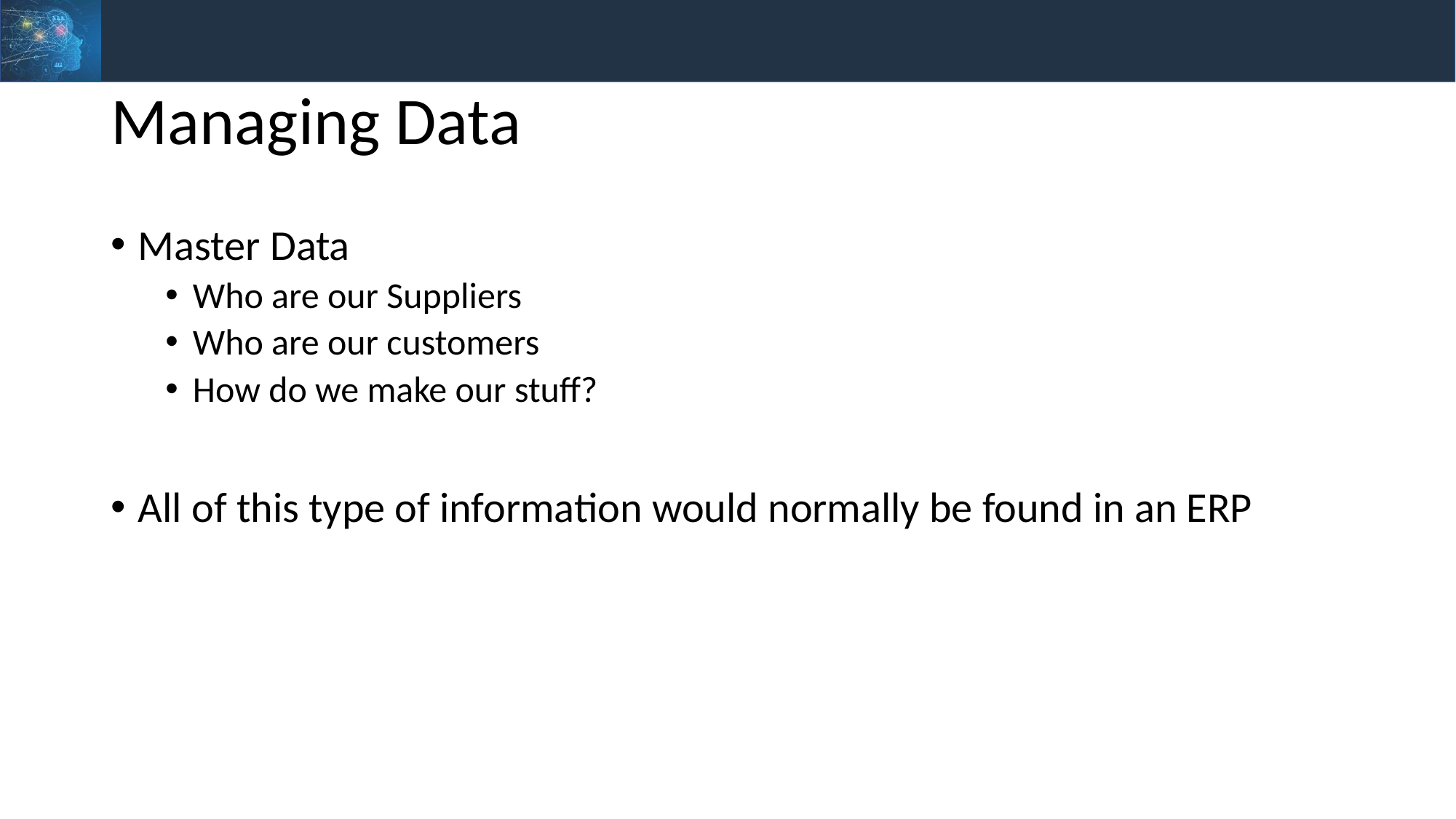

# Managing Data
Master Data
Who are our Suppliers
Who are our customers
How do we make our stuff?

All of this type of information would normally be found in an ERP